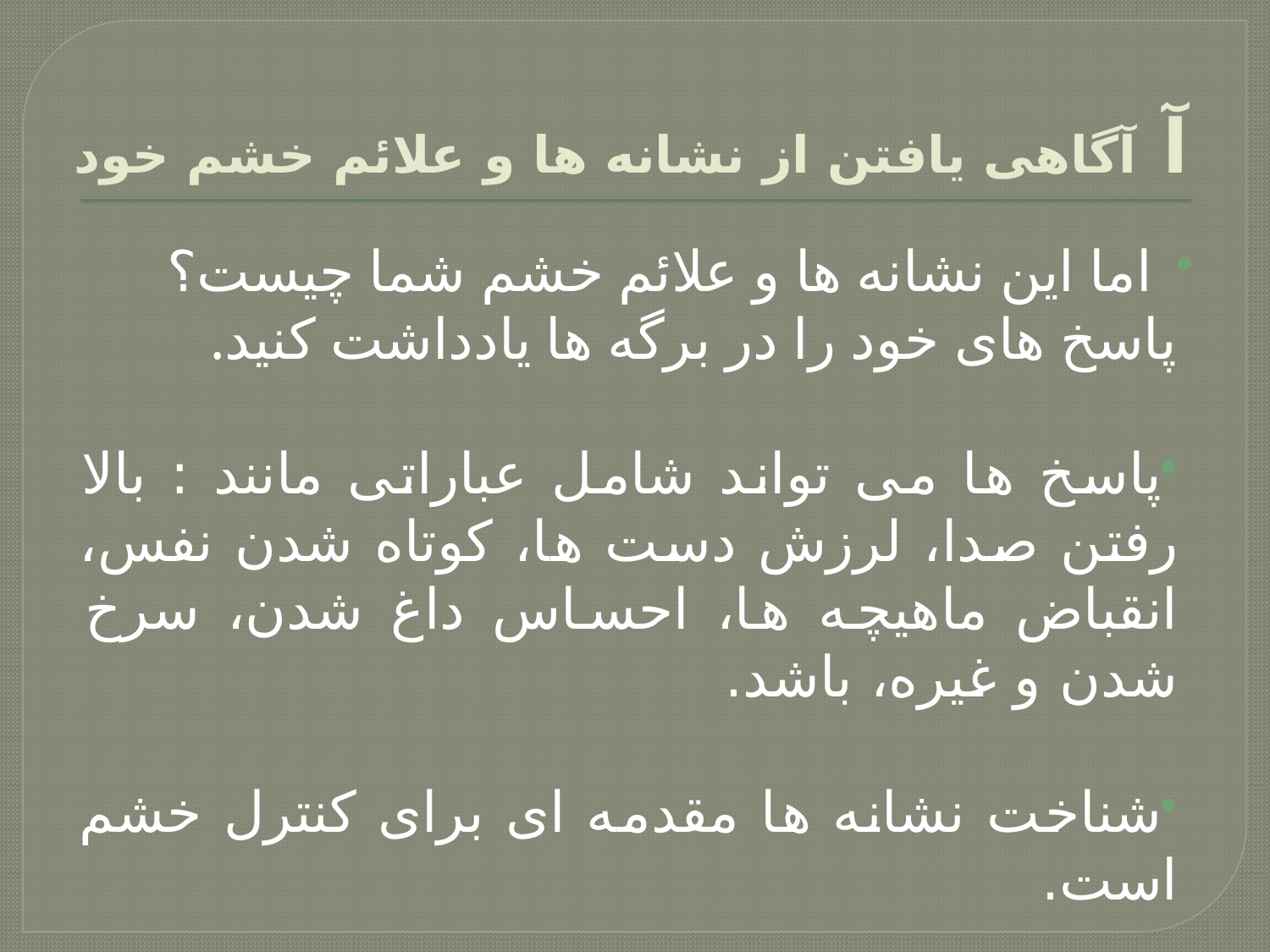

# آ آگاهی یافتن از نشانه ها و علائم خشم خود
اما این نشانه ها و علائم خشم شما چیست؟
پاسخ های خود را در برگه ها یادداشت کنید.

پاسخ ها می تواند شامل عباراتی مانند : بالا رفتن صدا، لرزش دست ها، کوتاه شدن نفس، انقباض ماهیچه ها، احساس داغ شدن، سرخ شدن و غیره، باشد.

شناخت نشانه ها مقدمه ای برای کنترل خشم است.